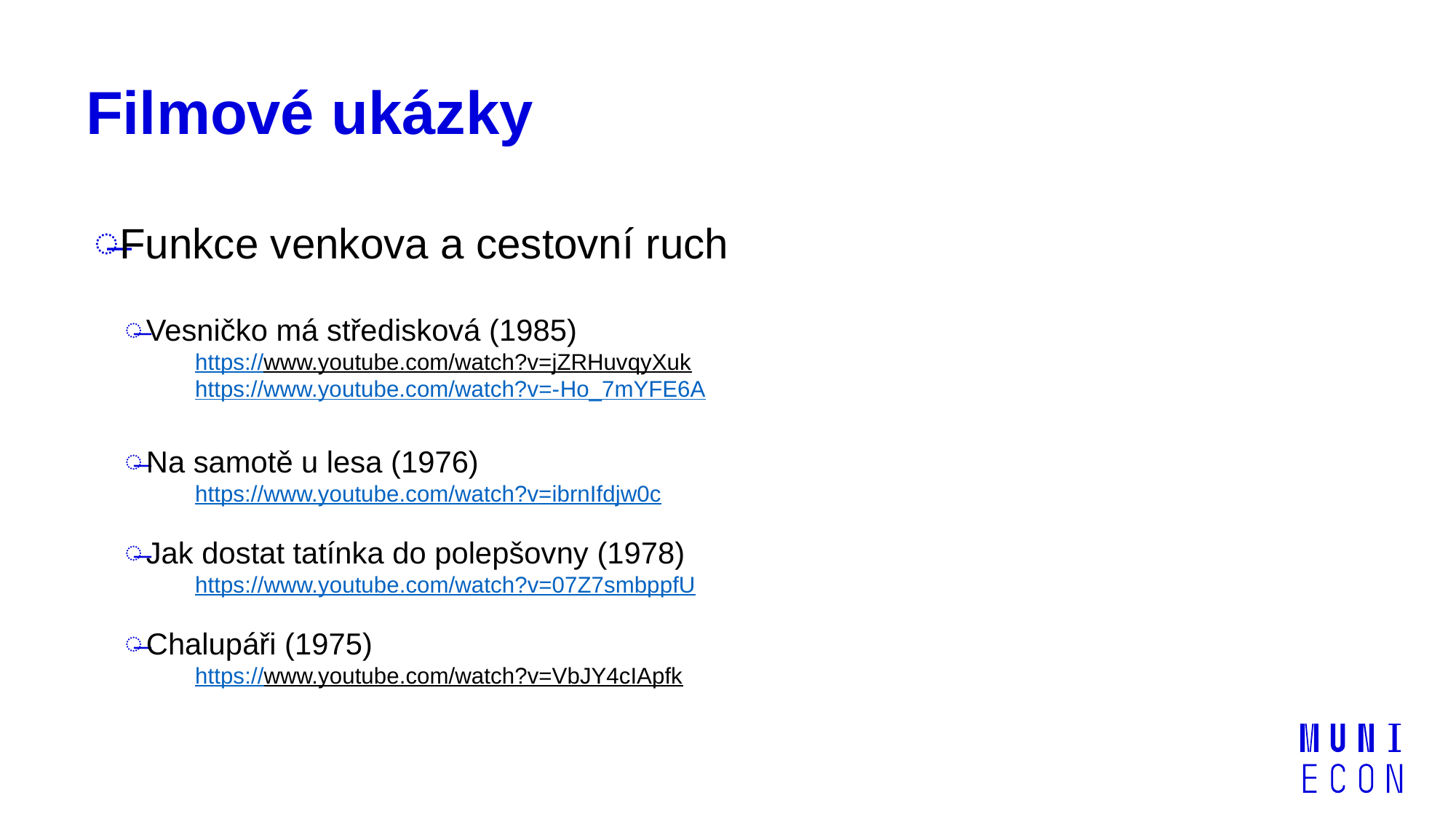

# Filmové ukázky
Funkce venkova a cestovní ruch

Vesničko má středisková (1985)
https://www.youtube.com/watch?v=jZRHuvqyXuk
https://www.youtube.com/watch?v=-Ho_7mYFE6A

Na samotě u lesa (1976)
https://www.youtube.com/watch?v=ibrnIfdjw0c

Jak dostat tatínka do polepšovny (1978)
https://www.youtube.com/watch?v=07Z7smbppfU

Chalupáři (1975)
https://www.youtube.com/watch?v=VbJY4cIApfk